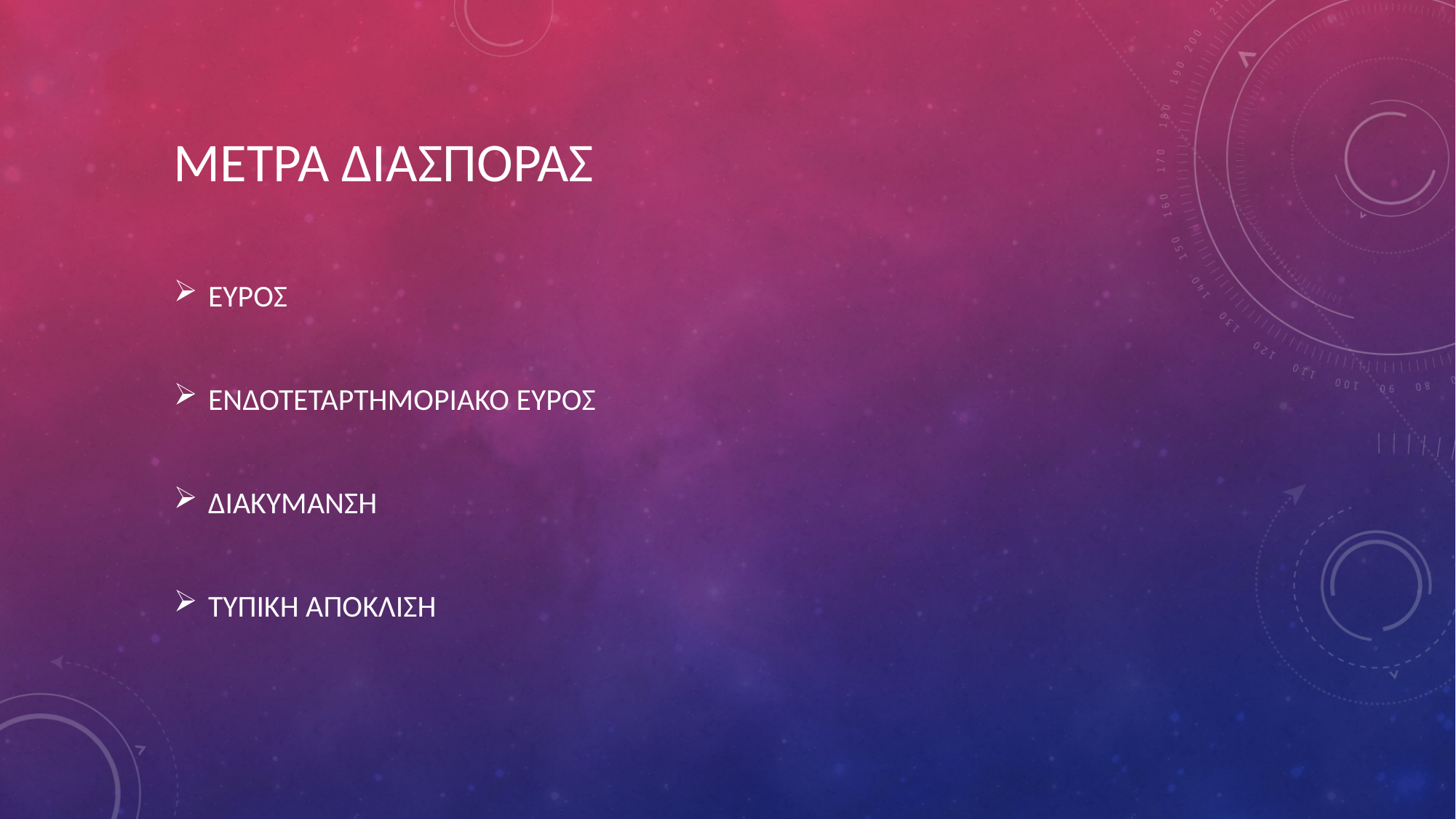

# ΜΕΤΡΑ ΔΙΑΣΠΟΡΑΣ
ΕΥΡΟΣ

ΕΝΔΟΤΕΤΑΡΤΗΜΟΡΙΑΚΟ ΕΥΡΟΣ

ΔΙΑΚΥΜΑΝΣΗ

ΤΥΠΙΚΗ ΑΠΟΚΛΙΣΗ